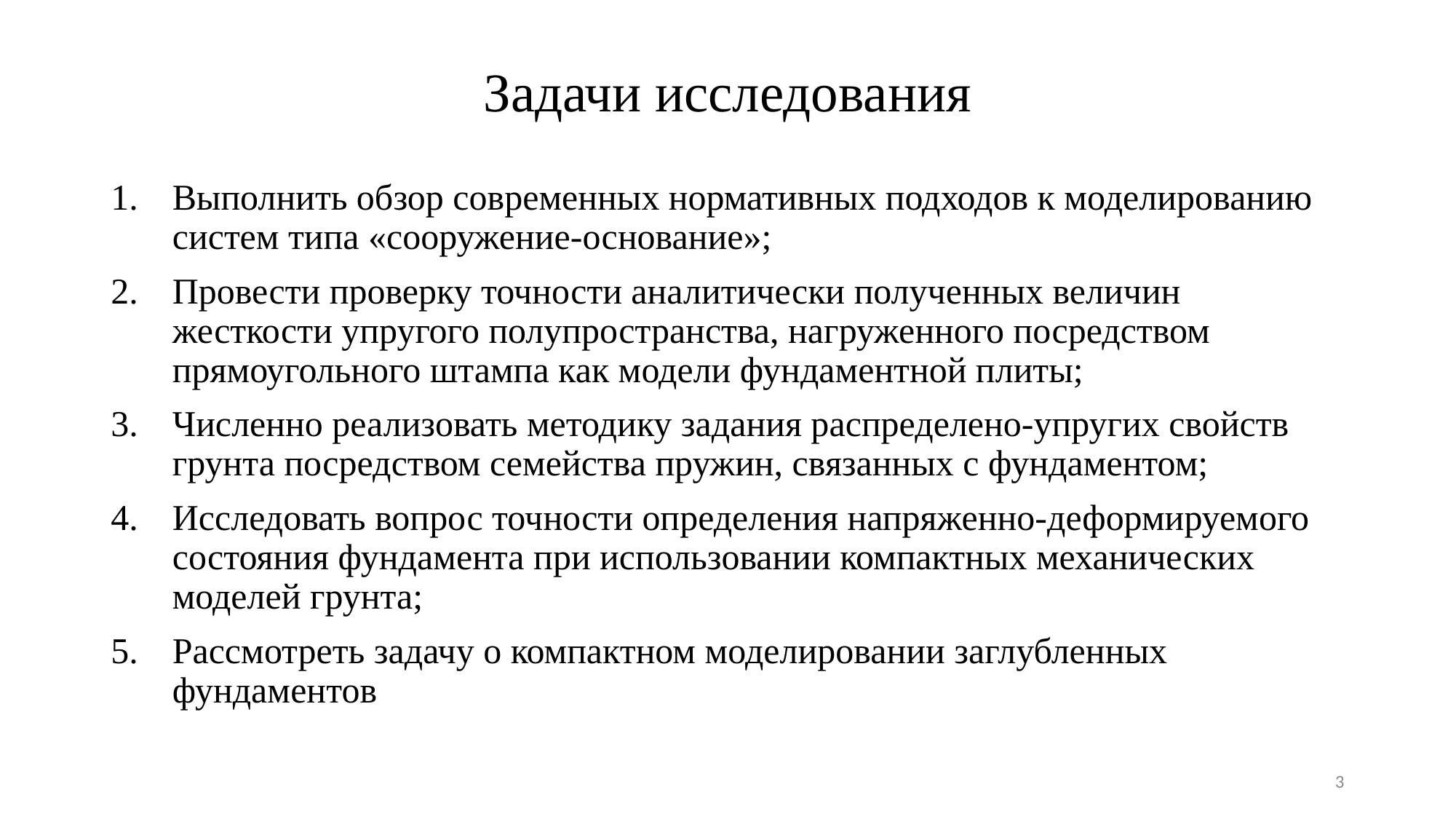

# Задачи исследования
Выполнить обзор современных нормативных подходов к моделированию систем типа «сооружение-основание»;
Провести проверку точности аналитически полученных величин жесткости упругого полупространства, нагруженного посредством прямоугольного штампа как модели фундаментной плиты;
Численно реализовать методику задания распределено-упругих свойств грунта посредством семейства пружин, связанных с фундаментом;
Исследовать вопрос точности определения напряженно-деформируемого состояния фундамента при использовании компактных механических моделей грунта;
Рассмотреть задачу о компактном моделировании заглубленных фундаментов
3